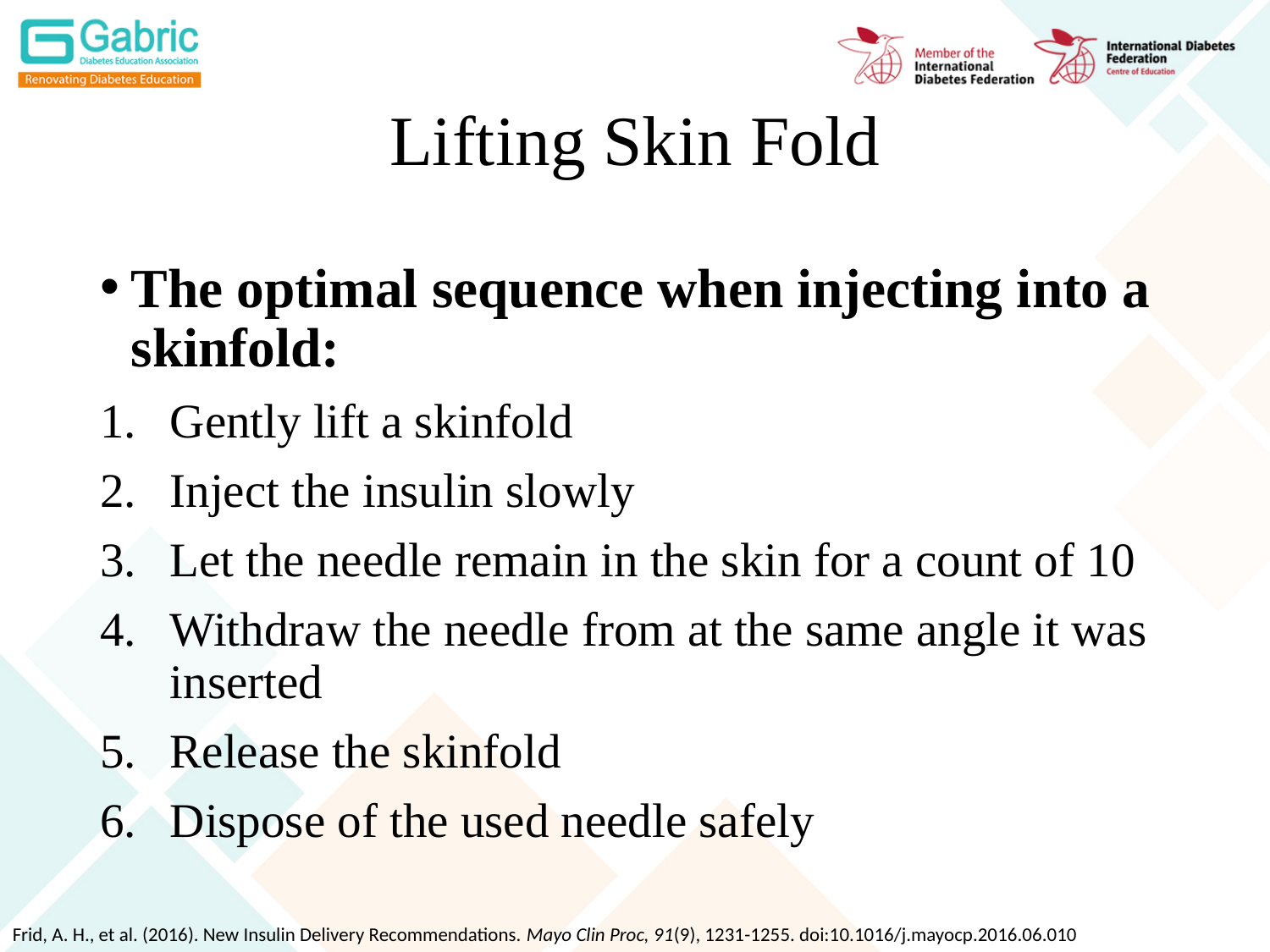

# Lifting Skin Fold
The optimal sequence when injecting into a skinfold:
Gently lift a skinfold
Inject the insulin slowly
Let the needle remain in the skin for a count of 10
Withdraw the needle from at the same angle it was inserted
Release the skinfold
Dispose of the used needle safely

Frid, A. H., et al. (2016). New Insulin Delivery Recommendations. Mayo Clin Proc, 91(9), 1231-1255. doi:10.1016/j.mayocp.2016.06.010